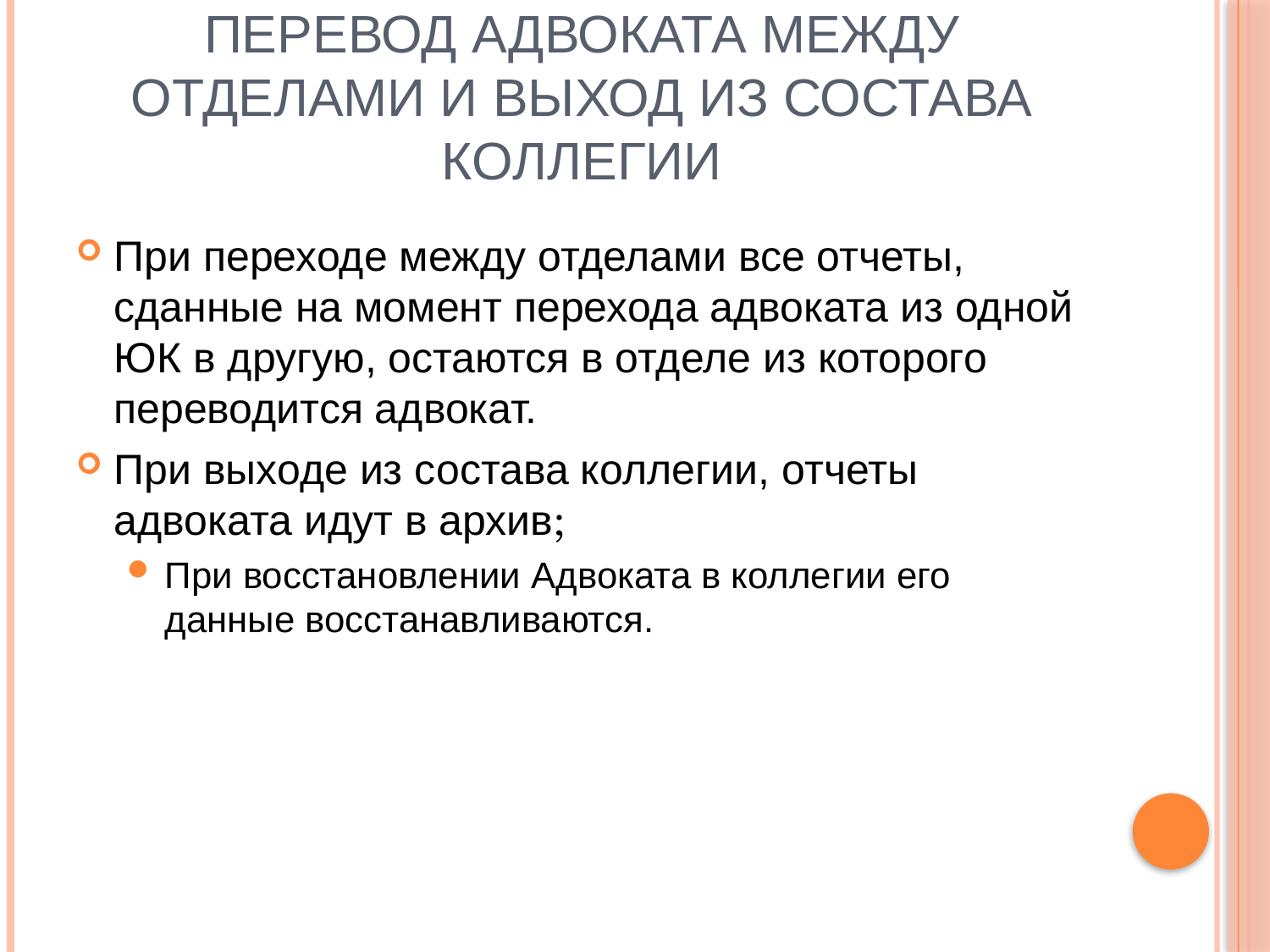

# Перевод адвоката между отделами и выход из состава коллегии
При переходе между отделами все отчеты, сданные на момент перехода адвоката из одной ЮК в другую, остаются в отделе из которого переводится адвокат.
При выходе из состава коллегии, отчеты адвоката идут в архив;
При восстановлении Адвоката в коллегии его данные восстанавливаются.